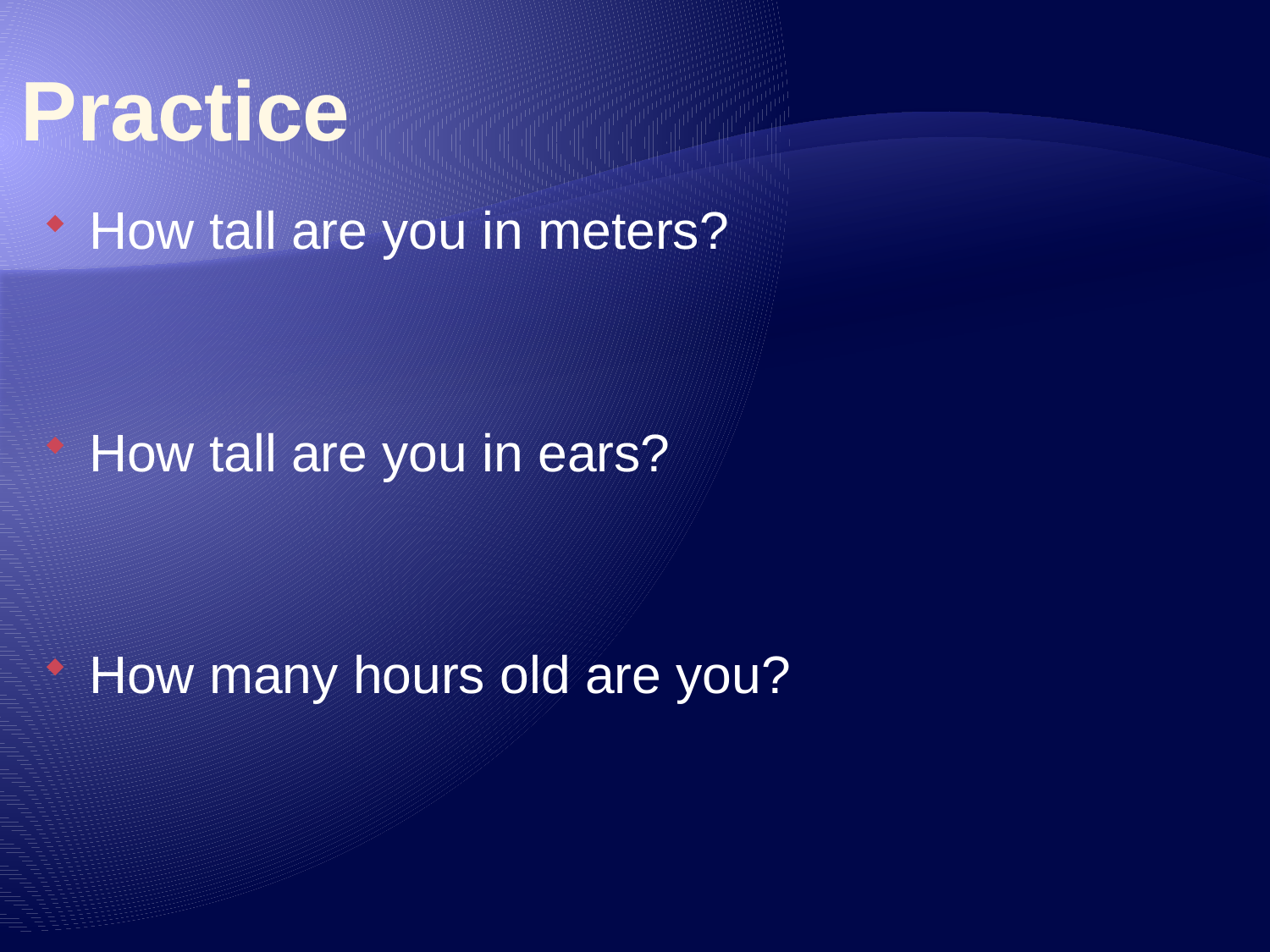

# Practice
How tall are you in meters?

How tall are you in ears?

How many hours old are you?